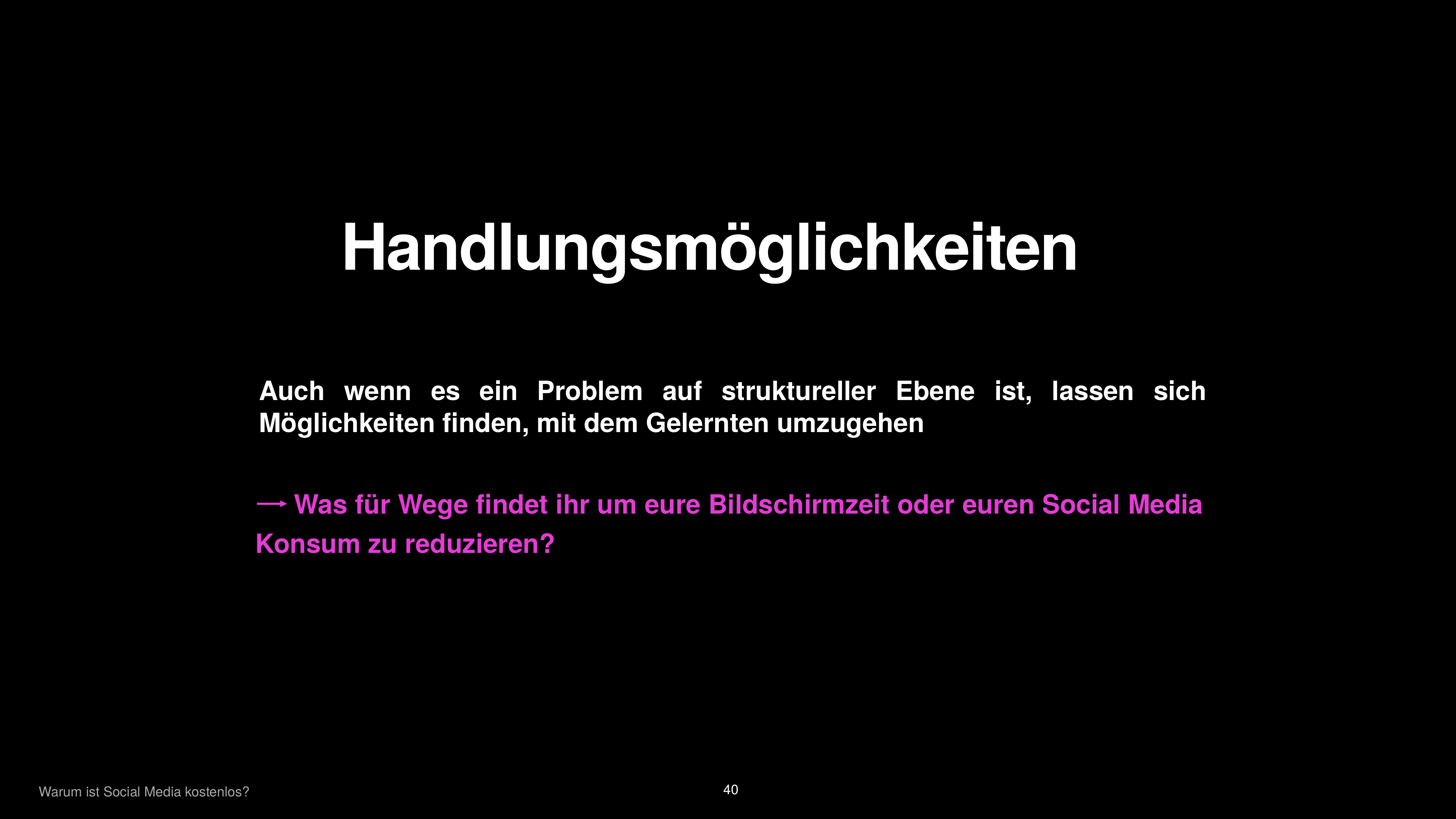

# Handlungsmöglichkeiten
Auch wenn es ein Problem auf struktureller Ebene ist, lassen sich Möglichkeiten finden, mit dem Gelernten umzugehen
     Was für Wege findet ihr um eure Bildschirmzeit oder euren Social Media Konsum zu reduzieren?

Warum ist Social Media kostenlos?
40